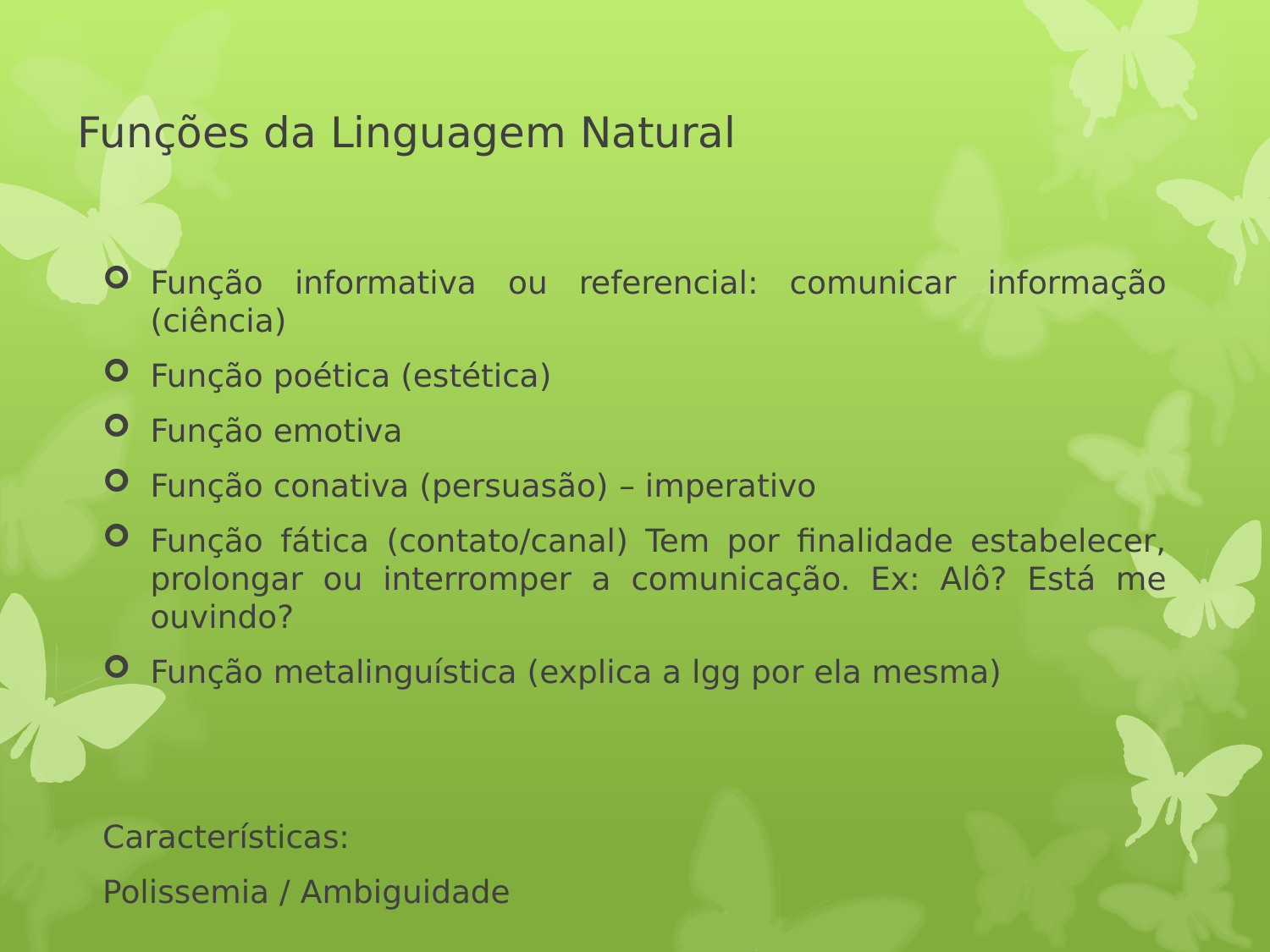

# Funções da Linguagem Natural
Função informativa ou referencial: comunicar informação (ciência)
Função poética (estética)
Função emotiva
Função conativa (persuasão) – imperativo
Função fática (contato/canal) Tem por finalidade estabelecer, prolongar ou interromper a comunicação. Ex: Alô? Está me ouvindo?
Função metalinguística (explica a lgg por ela mesma)

Características:
Polissemia / Ambiguidade